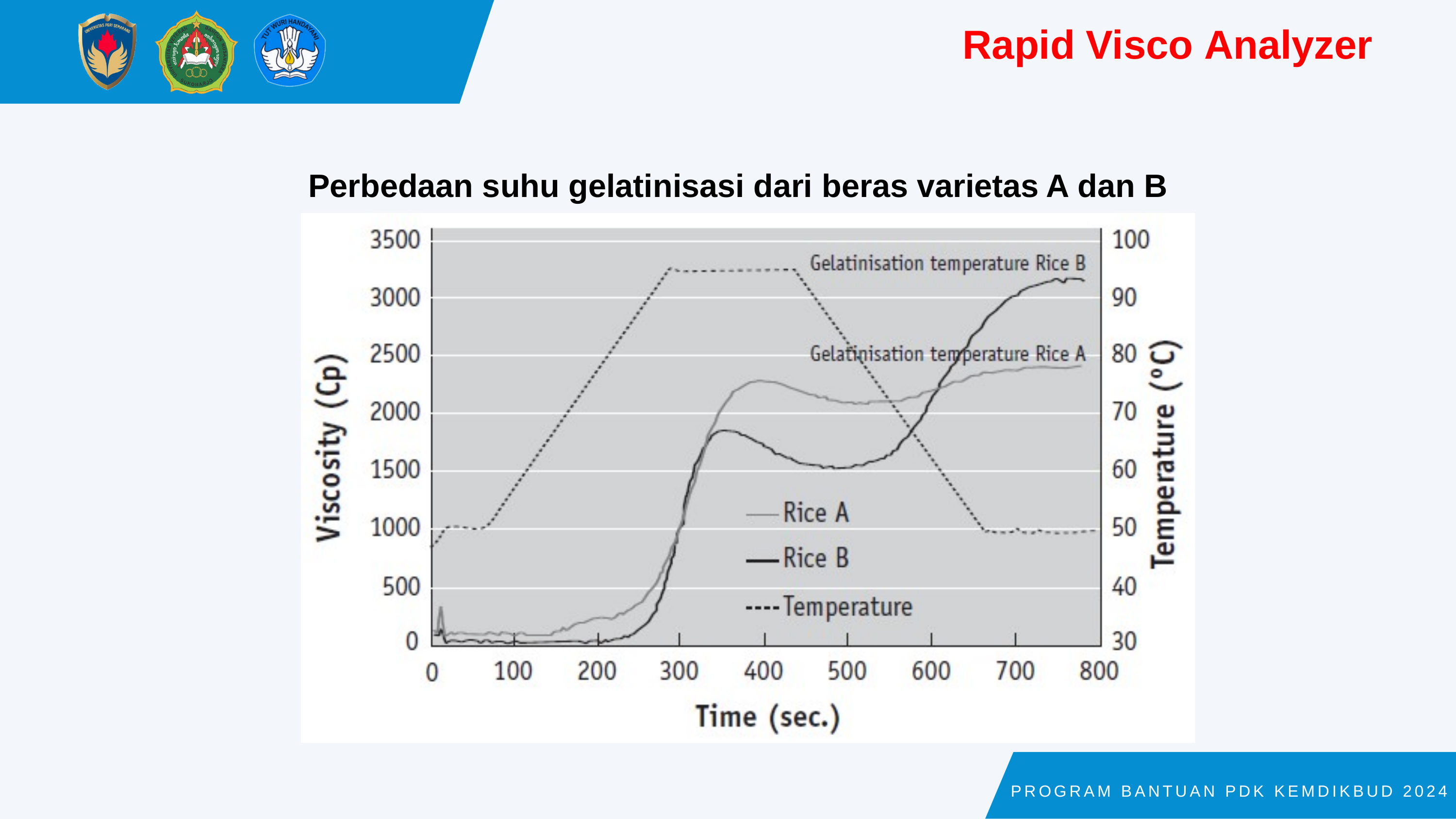

Rapid Visco Analyzer
Perbedaan suhu gelatinisasi dari beras varietas A dan B

PROGRAM BANTUAN PDK KEMDIKBUD 2024